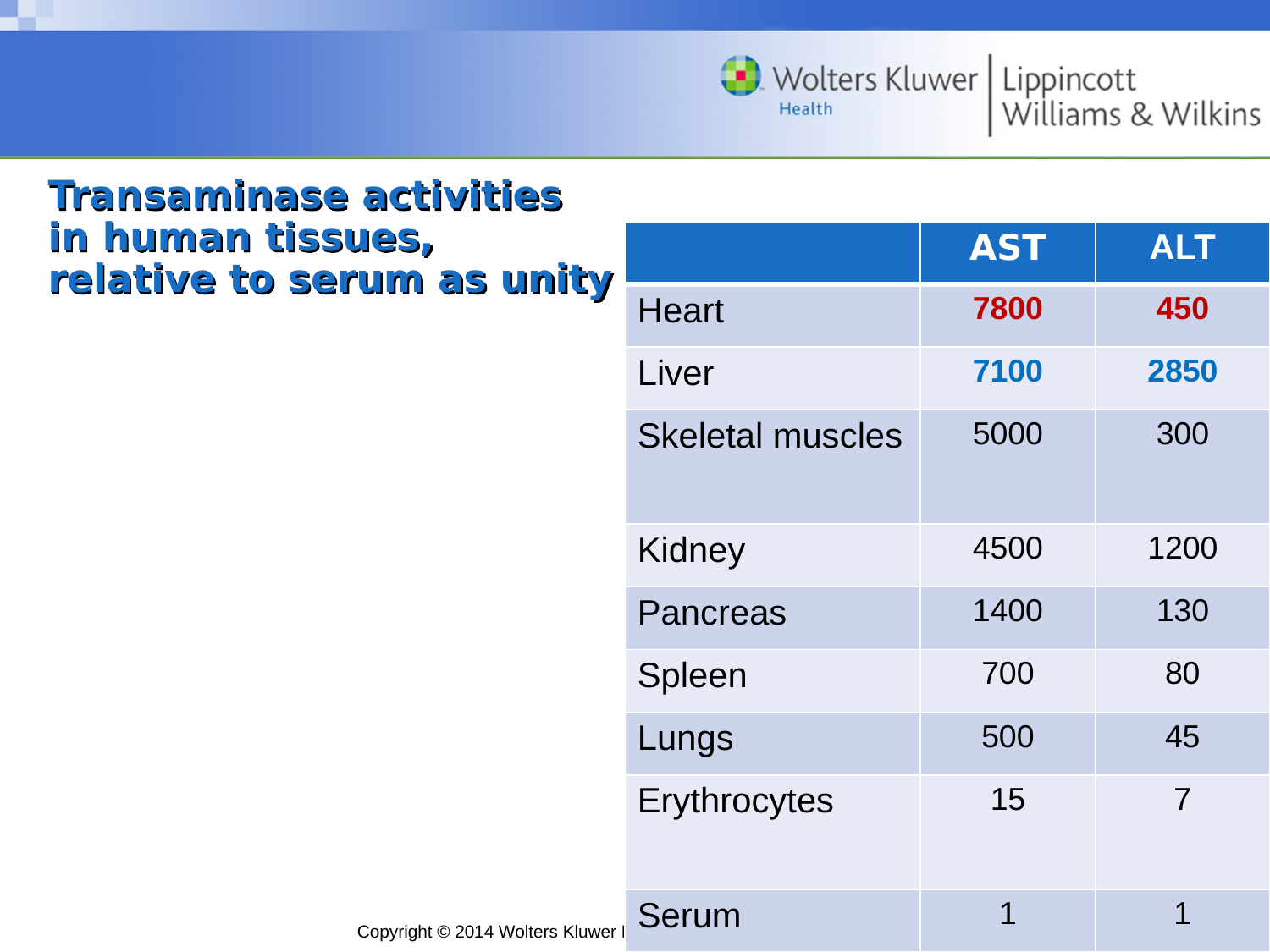

|  | AST | ALT |
| --- | --- | --- |
| Heart | 7800 | 450 |
| Liver | 7100 | 2850 |
| Skeletal muscles | 5000 | 300 |
| Kidney | 4500 | 1200 |
| Pancreas | 1400 | 130 |
| Spleen | 700 | 80 |
| Lungs | 500 | 45 |
| Erythrocytes | 15 | 7 |
| Serum | 1 | 1 |
# Transaminase activities in human tissues, relative to serum as unity